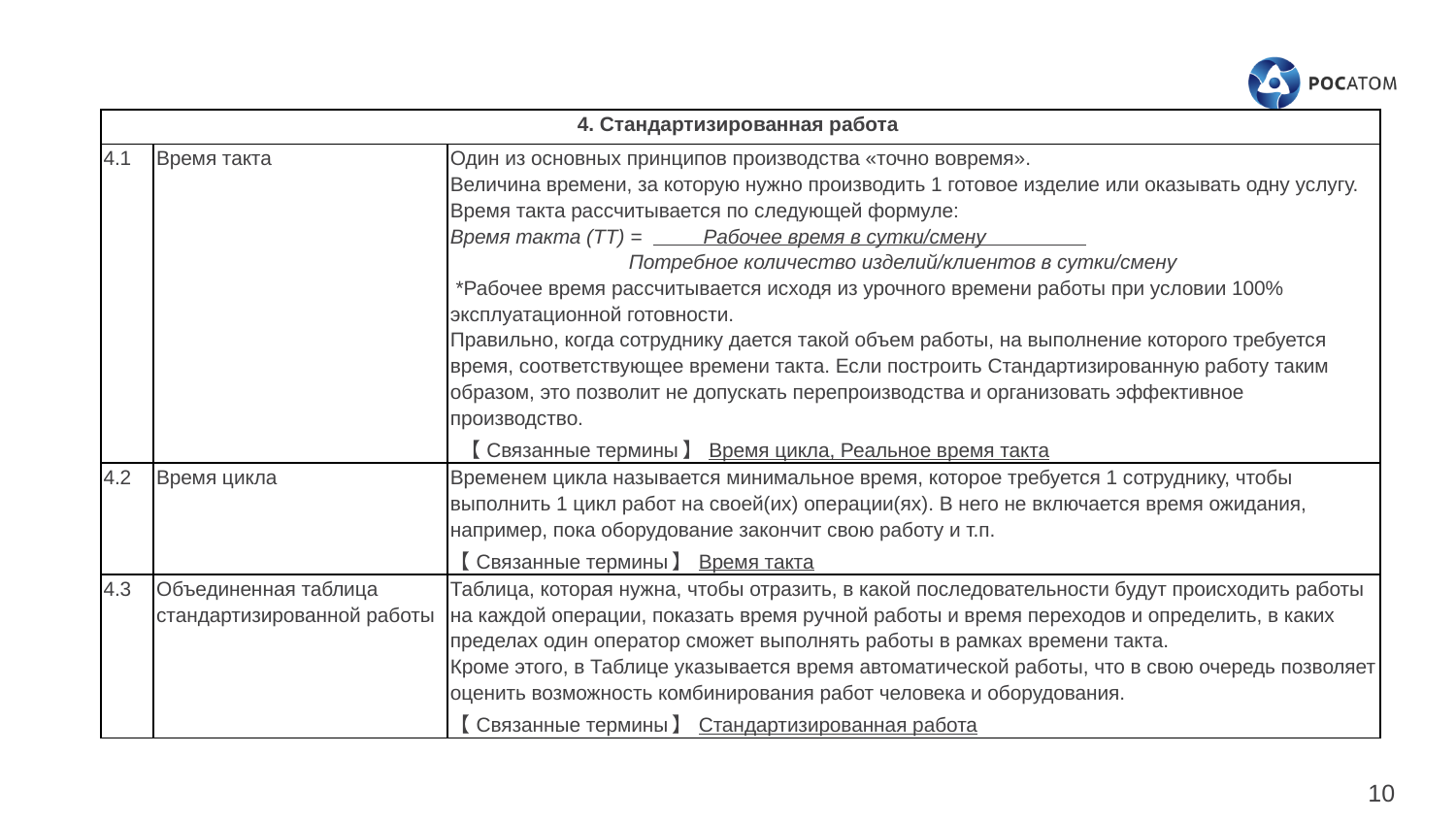

| 4. Стандартизированная работа |  |  |
| --- | --- | --- |
| 4.1 | Время такта | Один из основных принципов производства «точно вовремя». Величина времени, за которую нужно производить 1 готовое изделие или оказывать одну услугу. Время такта рассчитывается по следующей формуле: Время такта (ТТ) = Рабочее время в сутки/смену Потребное количество изделий/клиентов в сутки/смену  \*Рабочее время рассчитывается исходя из урочного времени работы при условии 100% эксплуатационной готовности. Правильно, когда сотруднику дается такой объем работы, на выполнение которого требуется время, соответствующее времени такта. Если построить Стандартизированную работу таким образом, это позволит не допускать перепроизводства и организовать эффективное производство. 【Связанные термины】Время цикла, Реальное время такта |
| 4.2 | Время цикла | Временем цикла называется минимальное время, которое требуется 1 сотруднику, чтобы выполнить 1 цикл работ на своей(их) операции(ях). В него не включается время ожидания, например, пока оборудование закончит свою работу и т.п. 【Связанные термины】Время такта |
| 4.3 | Объединенная таблица стандартизированной работы | Таблица, которая нужна, чтобы отразить, в какой последовательности будут происходить работы на каждой операции, показать время ручной работы и время переходов и определить, в каких пределах один оператор сможет выполнять работы в рамках времени такта. Кроме этого, в Таблице указывается время автоматической работы, что в свою очередь позволяет оценить возможность комбинирования работ человека и оборудования. 【Связанные термины】Стандартизированная работа |
10